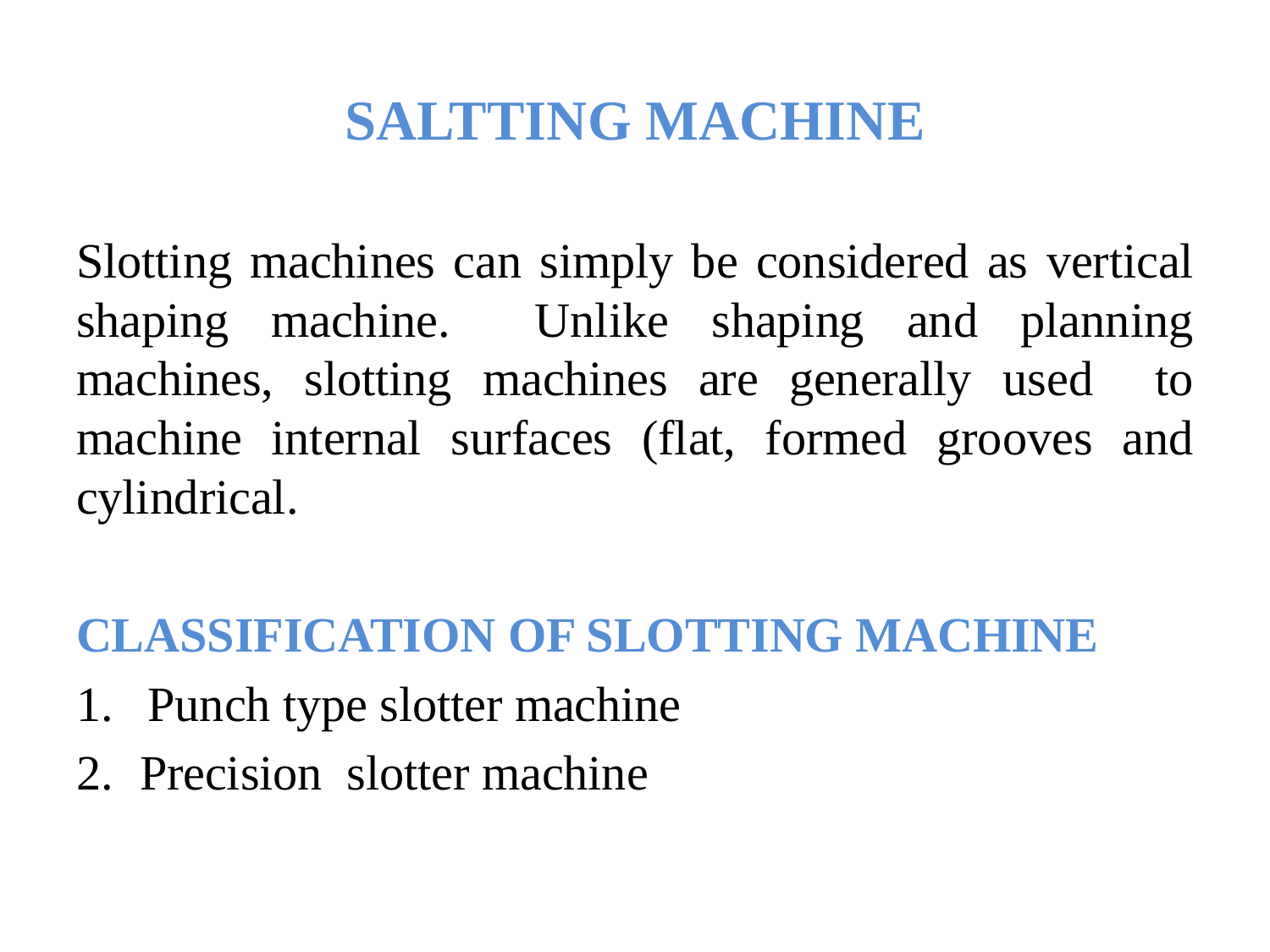

# SALTTING MACHINE
Slotting machines can simply be considered as vertical shaping machine.  Unlike shaping and planning machines, slotting machines are generally used  to machine internal surfaces (flat, formed grooves and cylindrical.

CLASSIFICATION OF SLOTTING MACHINE
Punch type slotter machine
Precision  slotter machine